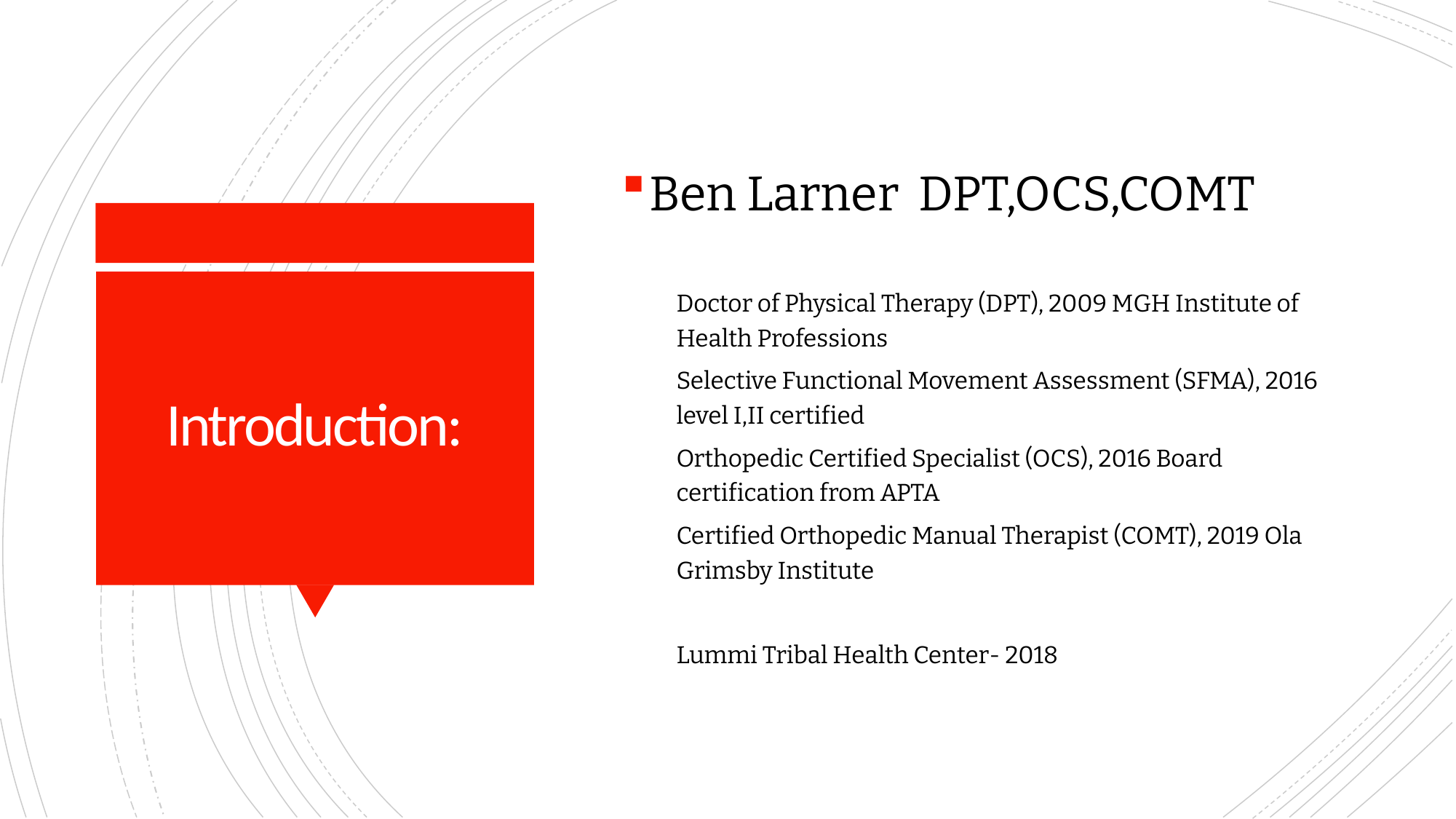

Ben Larner  DPT,OCS,COMT

Doctor of Physical Therapy (DPT), 2009 MGH Institute of Health Professions
Selective Functional Movement Assessment (SFMA), 2016 level I,II certified
Orthopedic Certified Specialist (OCS), 2016 Board certification from APTA
Certified Orthopedic Manual Therapist (COMT), 2019 Ola Grimsby Institute

Lummi Tribal Health Center- 2018
# Introduction: